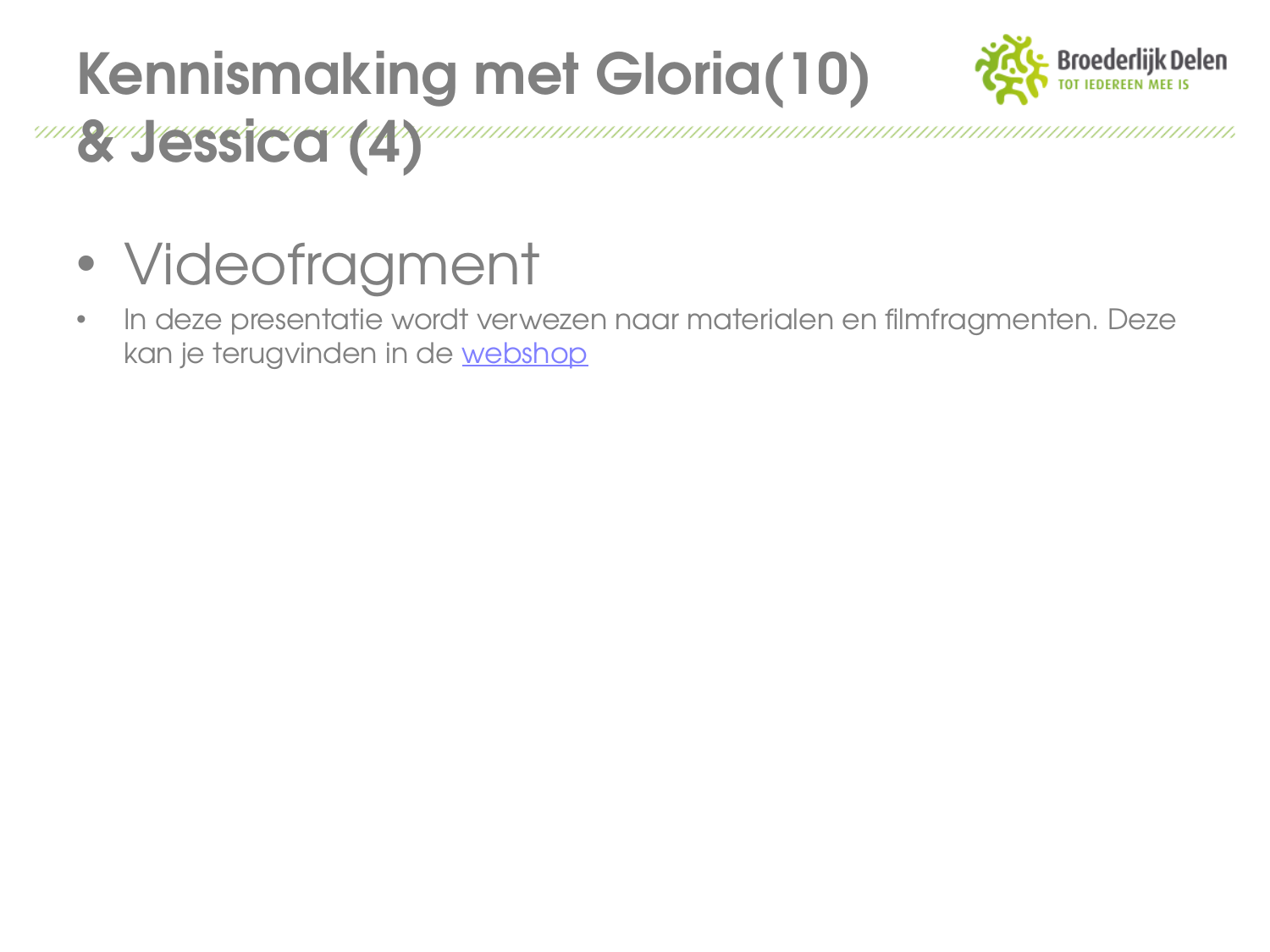

# Kennismaking met Gloria(10) & Jessica (4)
Videofragment
In deze presentatie wordt verwezen naar materialen en filmfragmenten. Deze kan je terugvinden in de webshop